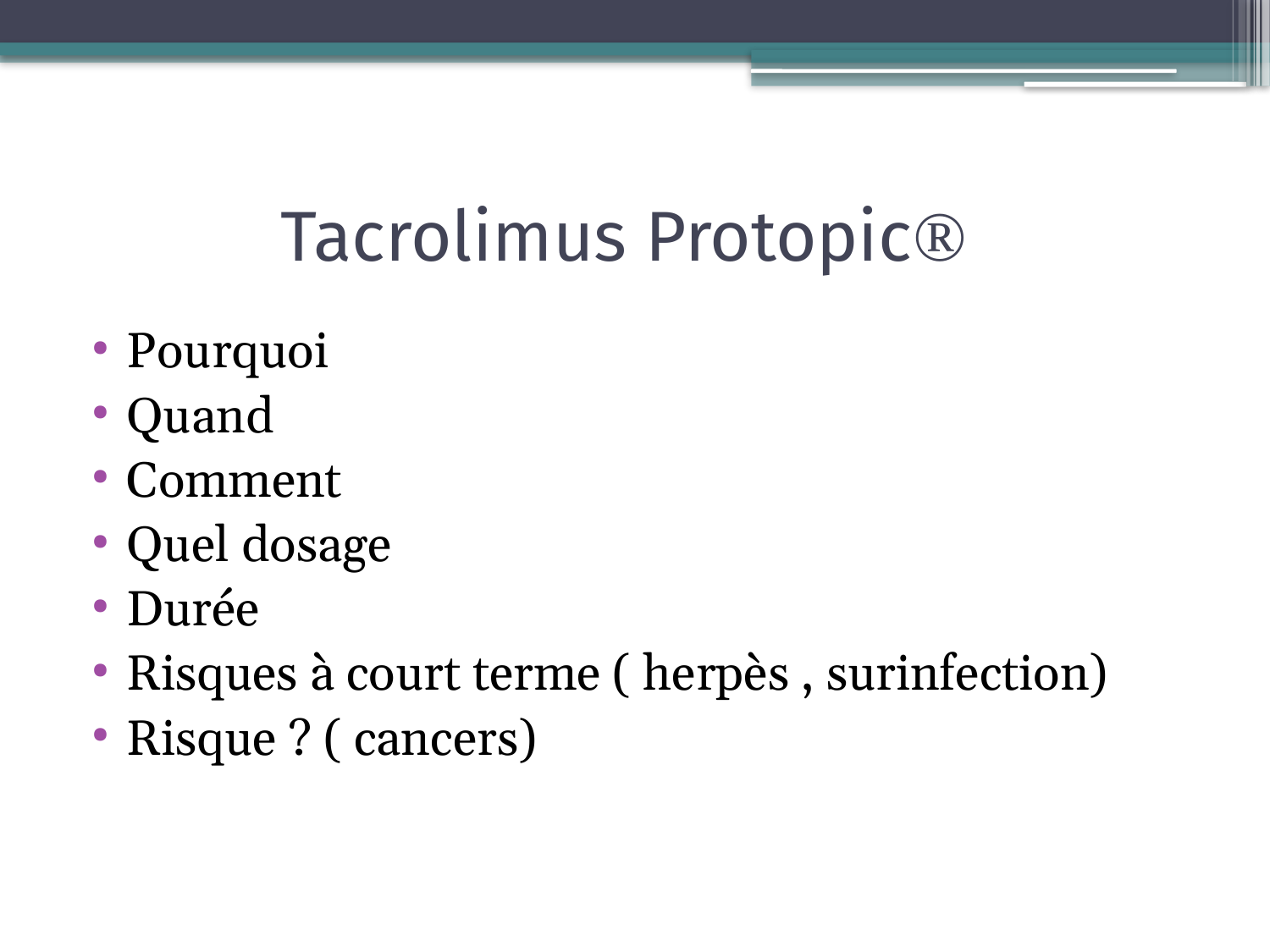

# Tacrolimus Protopic®
Pourquoi
Quand
Comment
Quel dosage
Durée
Risques à court terme ( herpès , surinfection)
Risque ? ( cancers)